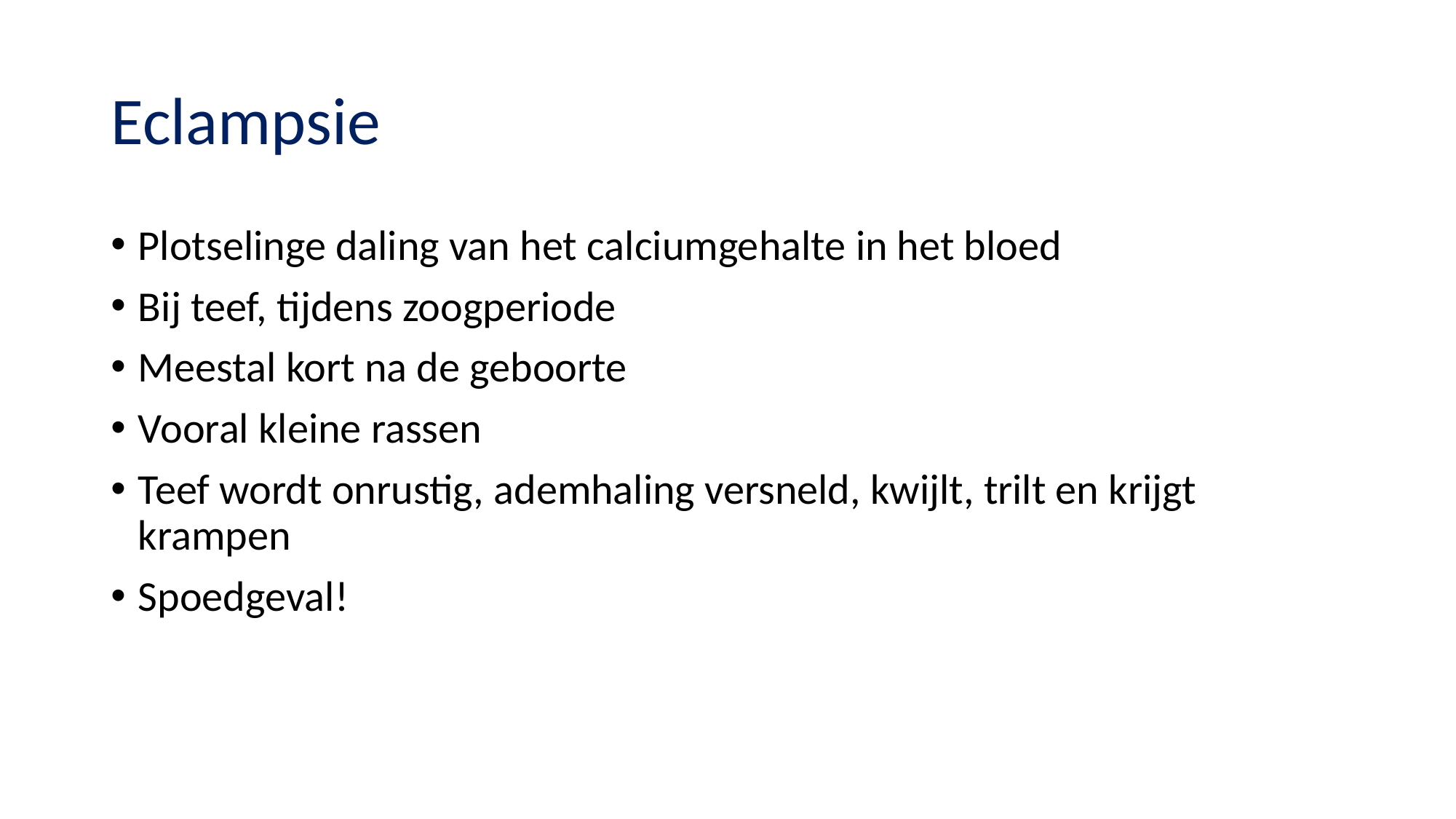

# Eclampsie
Plotselinge daling van het calciumgehalte in het bloed
Bij teef, tijdens zoogperiode
Meestal kort na de geboorte
Vooral kleine rassen
Teef wordt onrustig, ademhaling versneld, kwijlt, trilt en krijgt krampen
Spoedgeval!